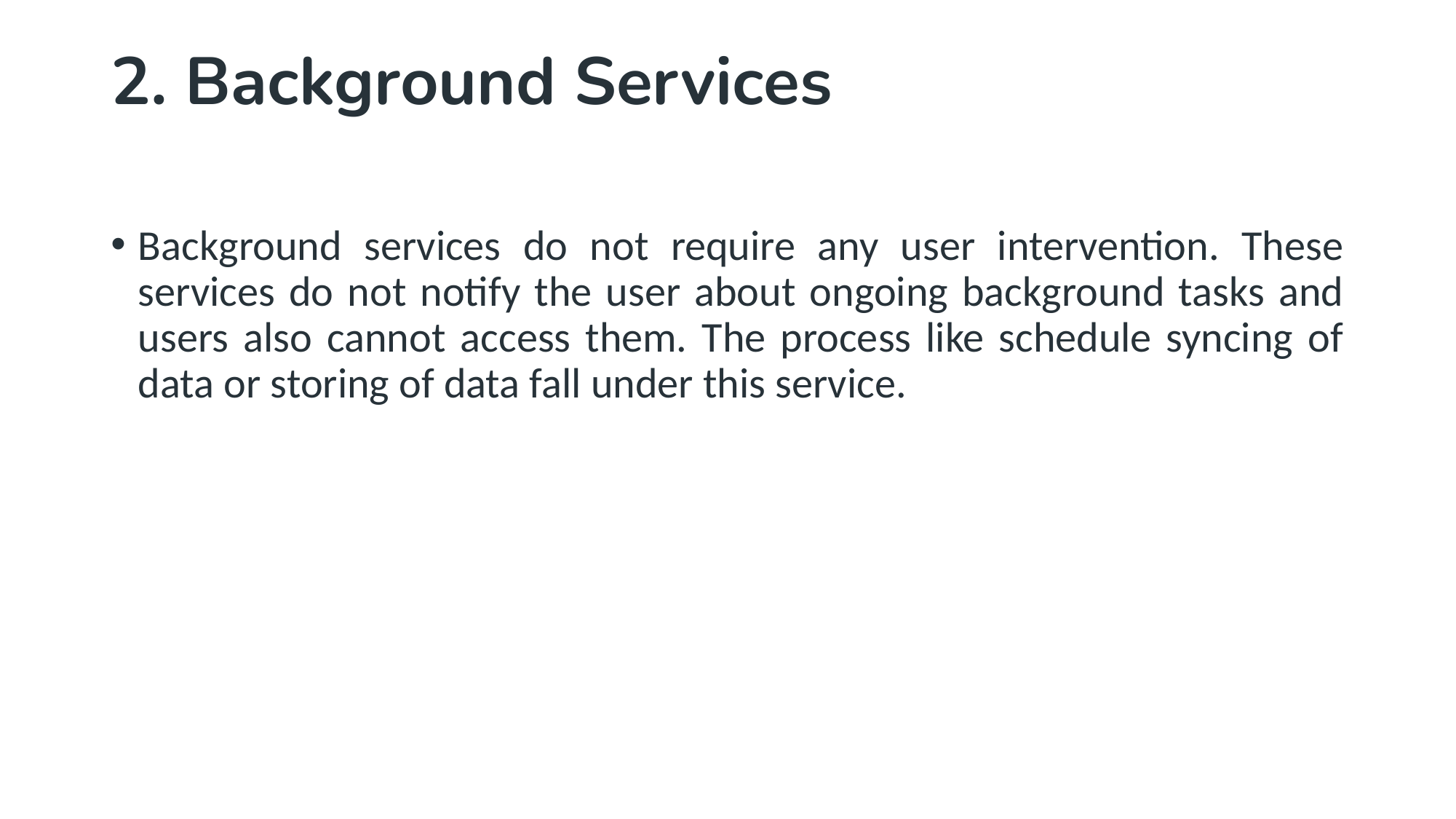

# 2. Background Services
Background services do not require any user intervention. These services do not notify the user about ongoing background tasks and users also cannot access them. The process like schedule syncing of data or storing of data fall under this service.